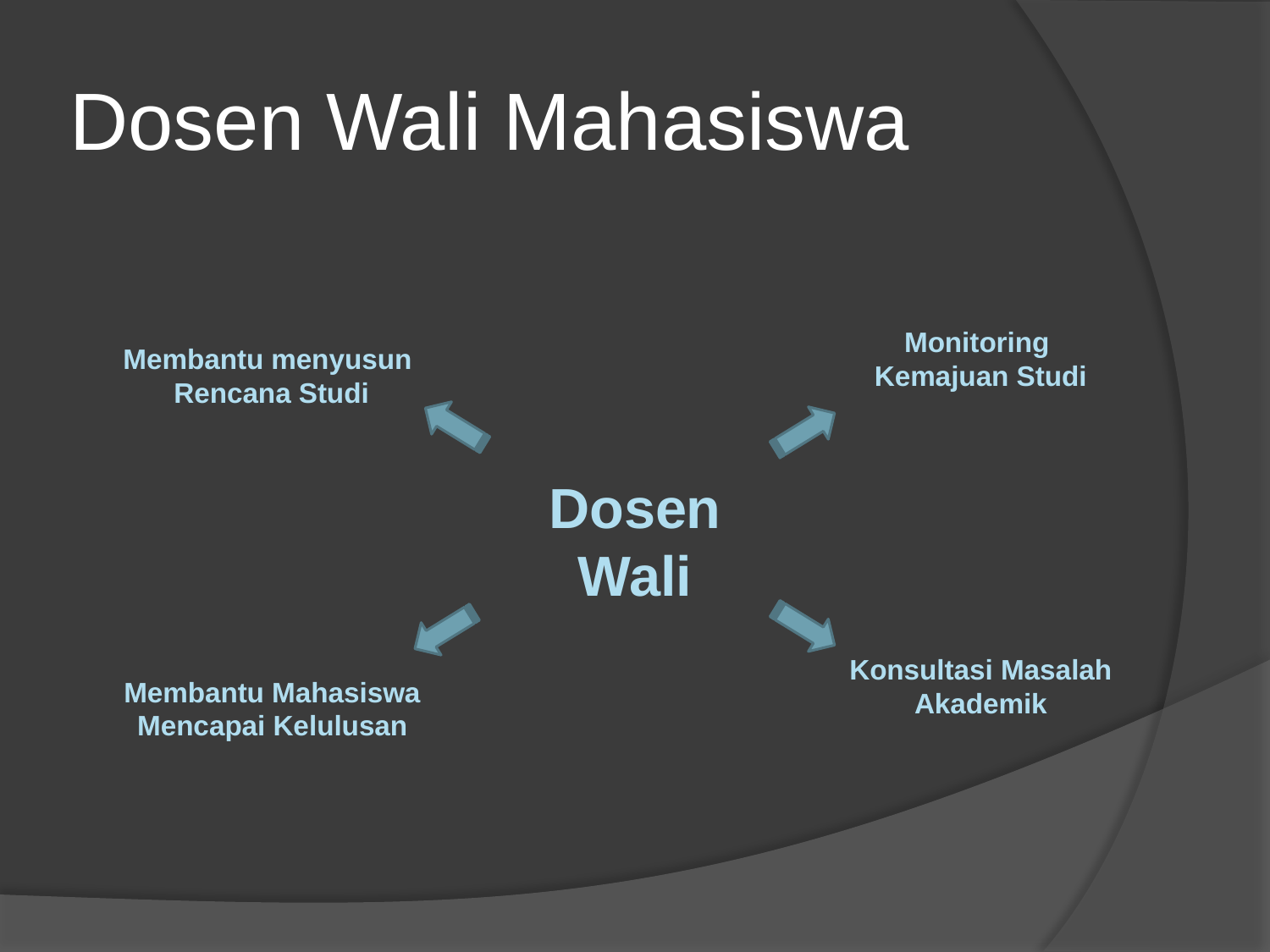

# Dosen Wali Mahasiswa
Monitoring
Kemajuan Studi
Membantu menyusun
 Rencana Studi

Dosen Wali

Konsultasi Masalah
Akademik
Membantu Mahasiswa
Mencapai Kelulusan